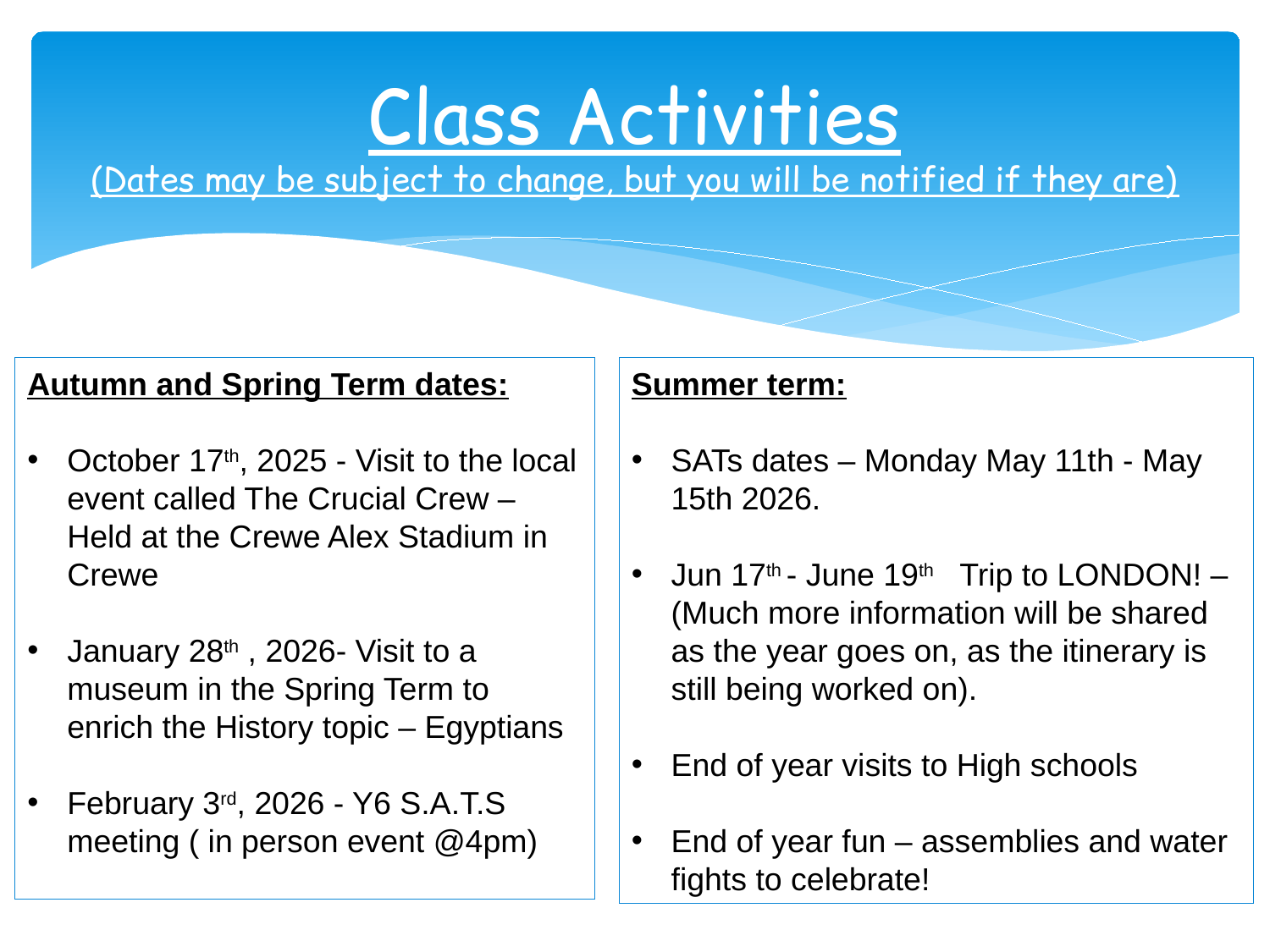

# Class Activities (Dates may be subject to change, but you will be notified if they are)
Autumn and Spring Term dates:

October 17th, 2025 - Visit to the local event called The Crucial Crew – Held at the Crewe Alex Stadium in Crewe

January 28th , 2026- Visit to a museum in the Spring Term to enrich the History topic – Egyptians

February 3rd, 2026 - Y6 S.A.T.S meeting ( in person event @4pm)

Summer term:

SATs dates – Monday May 11th - May 15th 2026.

Jun 17th - June 19th   Trip to LONDON! – (Much more information will be shared as the year goes on, as the itinerary is still being worked on).

End of year visits to High schools

End of year fun – assemblies and water fights to celebrate!